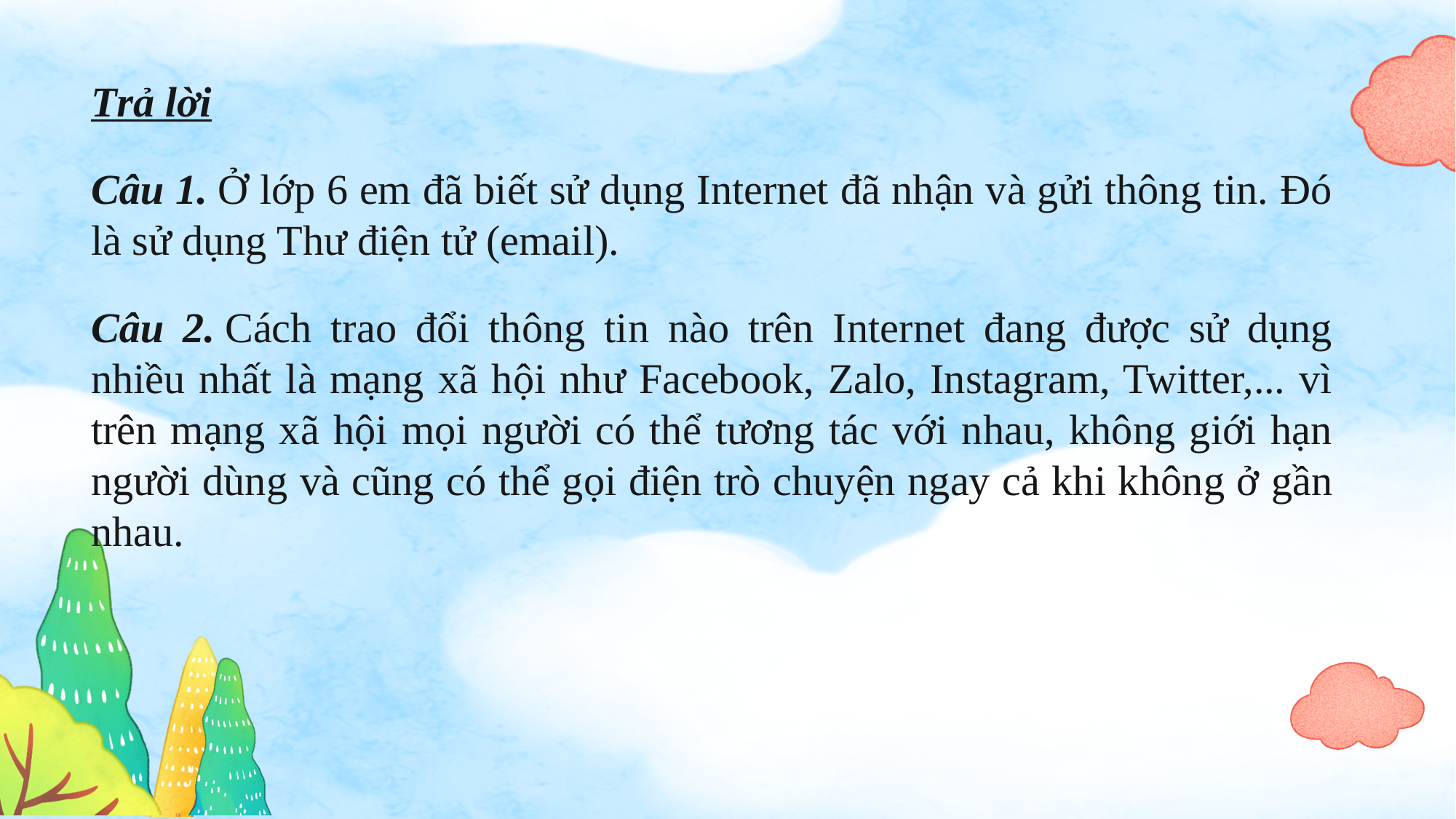

Trả lời
Câu 1. Ở lớp 6 em đã biết sử dụng Internet đã nhận và gửi thông tin. Đó là sử dụng Thư điện tử (email).
Câu 2. Cách trao đổi thông tin nào trên Internet đang được sử dụng nhiều nhất là mạng xã hội như Facebook, Zalo, Instagram, Twitter,... vì trên mạng xã hội mọi người có thể tương tác với nhau, không giới hạn người dùng và cũng có thể gọi điện trò chuyện ngay cả khi không ở gần nhau.